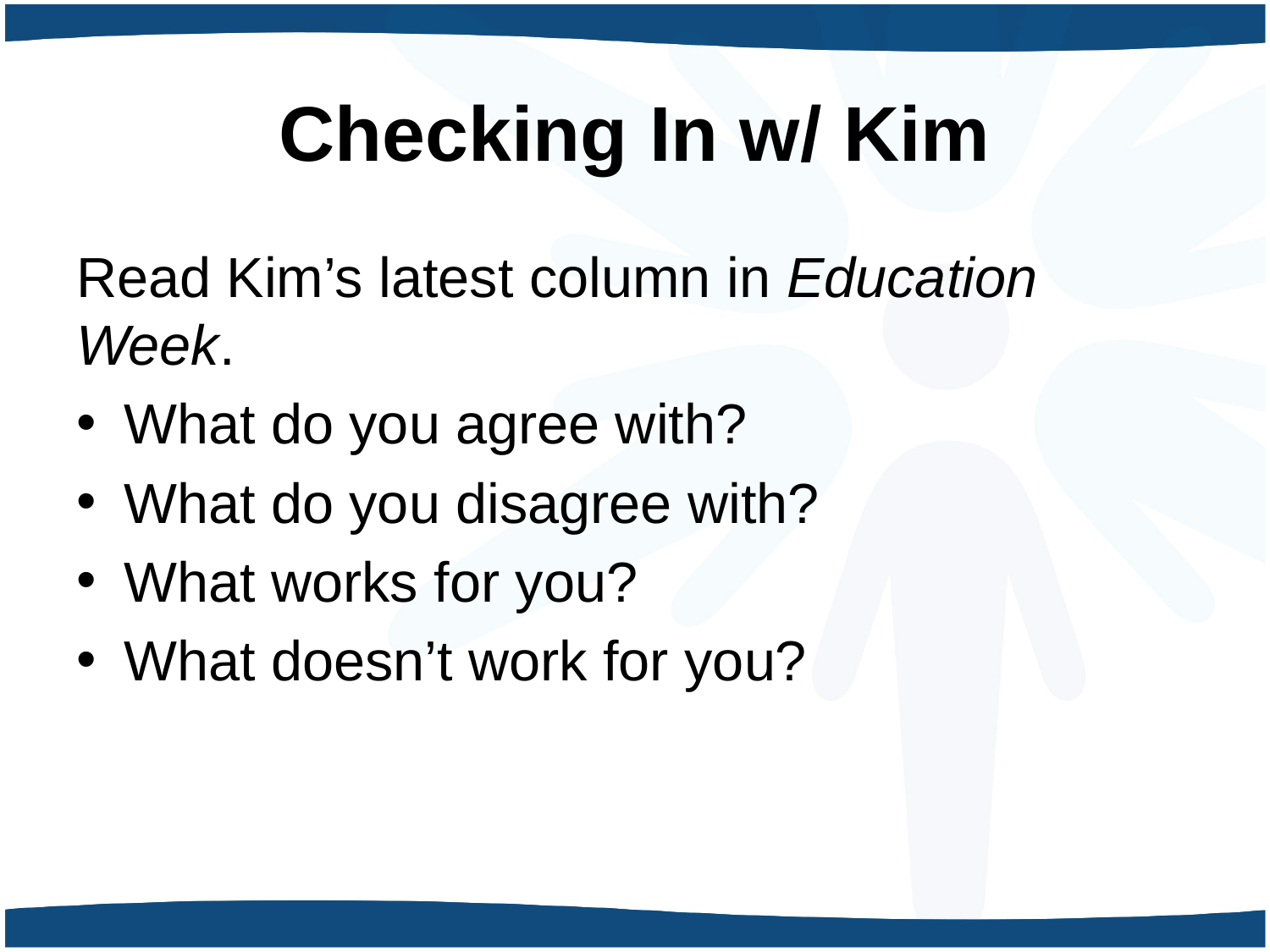

# Checking In w/ Kim
Read Kim’s latest column in Education Week.
What do you agree with?
What do you disagree with?
What works for you?
What doesn’t work for you?